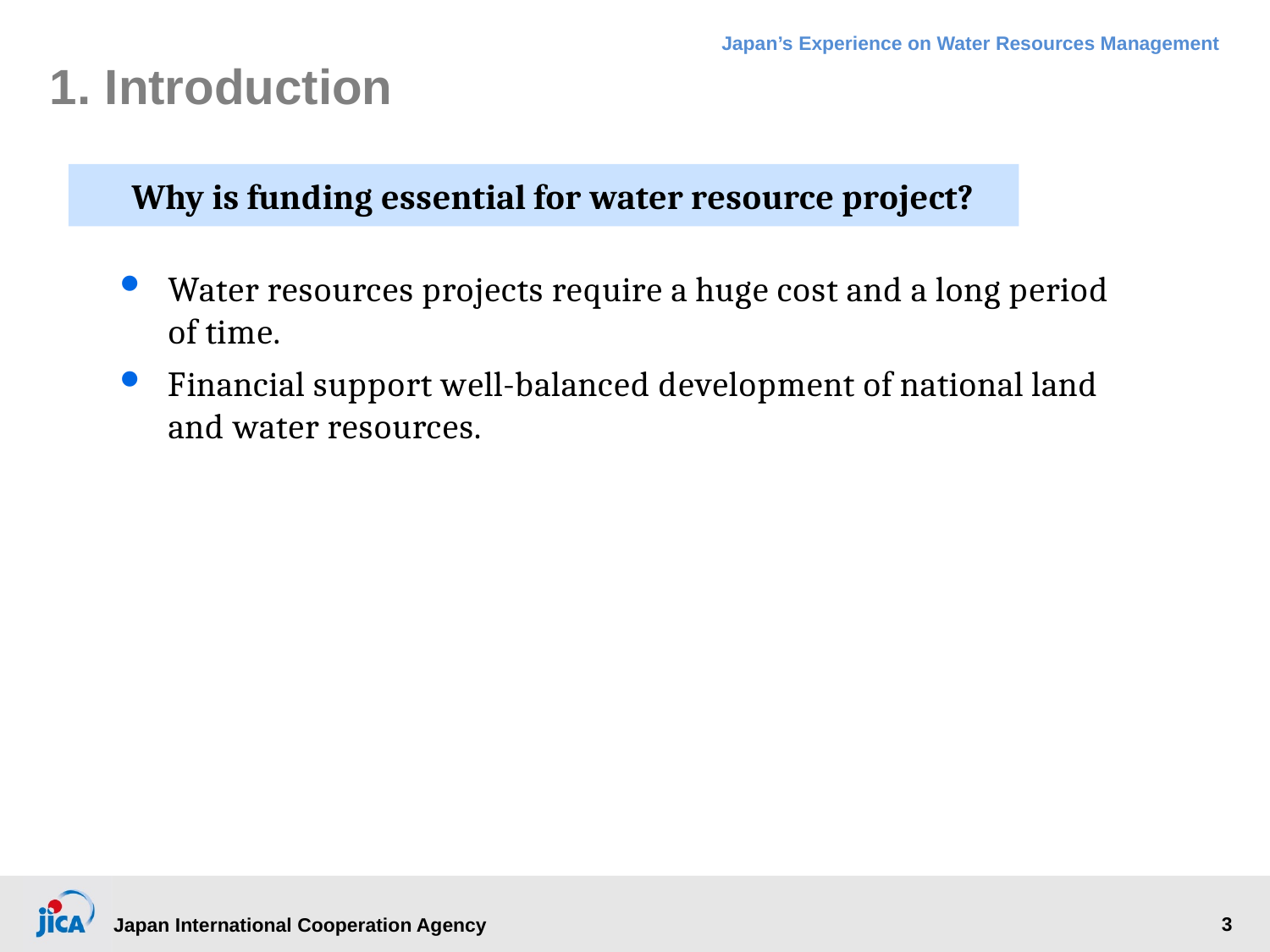

# 1. Introduction
Why is funding essential for water resource project?
Water resources projects require a huge cost and a long period of time.
Financial support well-balanced development of national land and water resources.